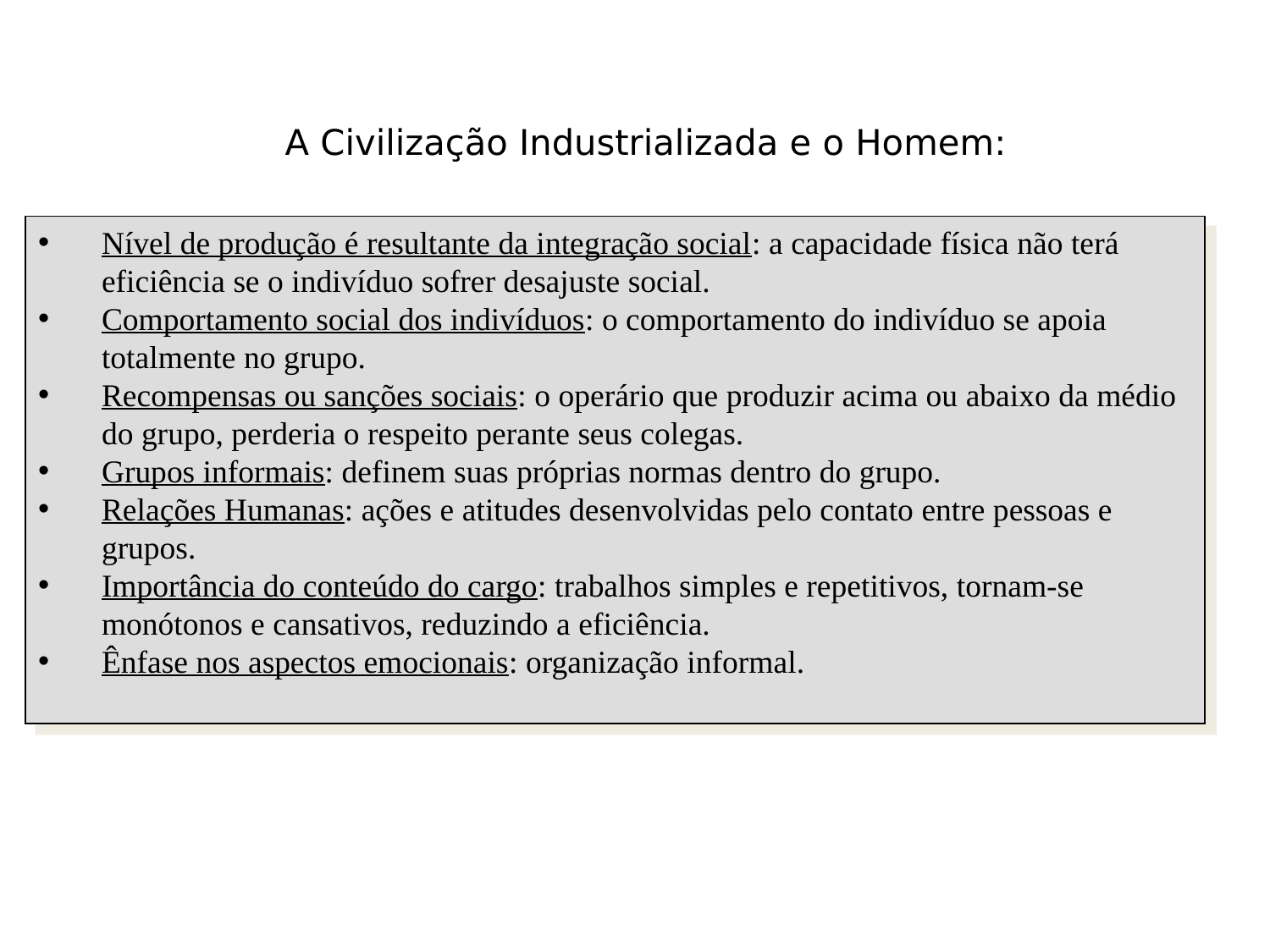

A Civilização Industrializada e o Homem:
Nível de produção é resultante da integração social: a capacidade física não terá eficiência se o indivíduo sofrer desajuste social.
Comportamento social dos indivíduos: o comportamento do indivíduo se apoia totalmente no grupo.
Recompensas ou sanções sociais: o operário que produzir acima ou abaixo da médio do grupo, perderia o respeito perante seus colegas.
Grupos informais: definem suas próprias normas dentro do grupo.
Relações Humanas: ações e atitudes desenvolvidas pelo contato entre pessoas e grupos.
Importância do conteúdo do cargo: trabalhos simples e repetitivos, tornam-se monótonos e cansativos, reduzindo a eficiência.
Ênfase nos aspectos emocionais: organização informal.